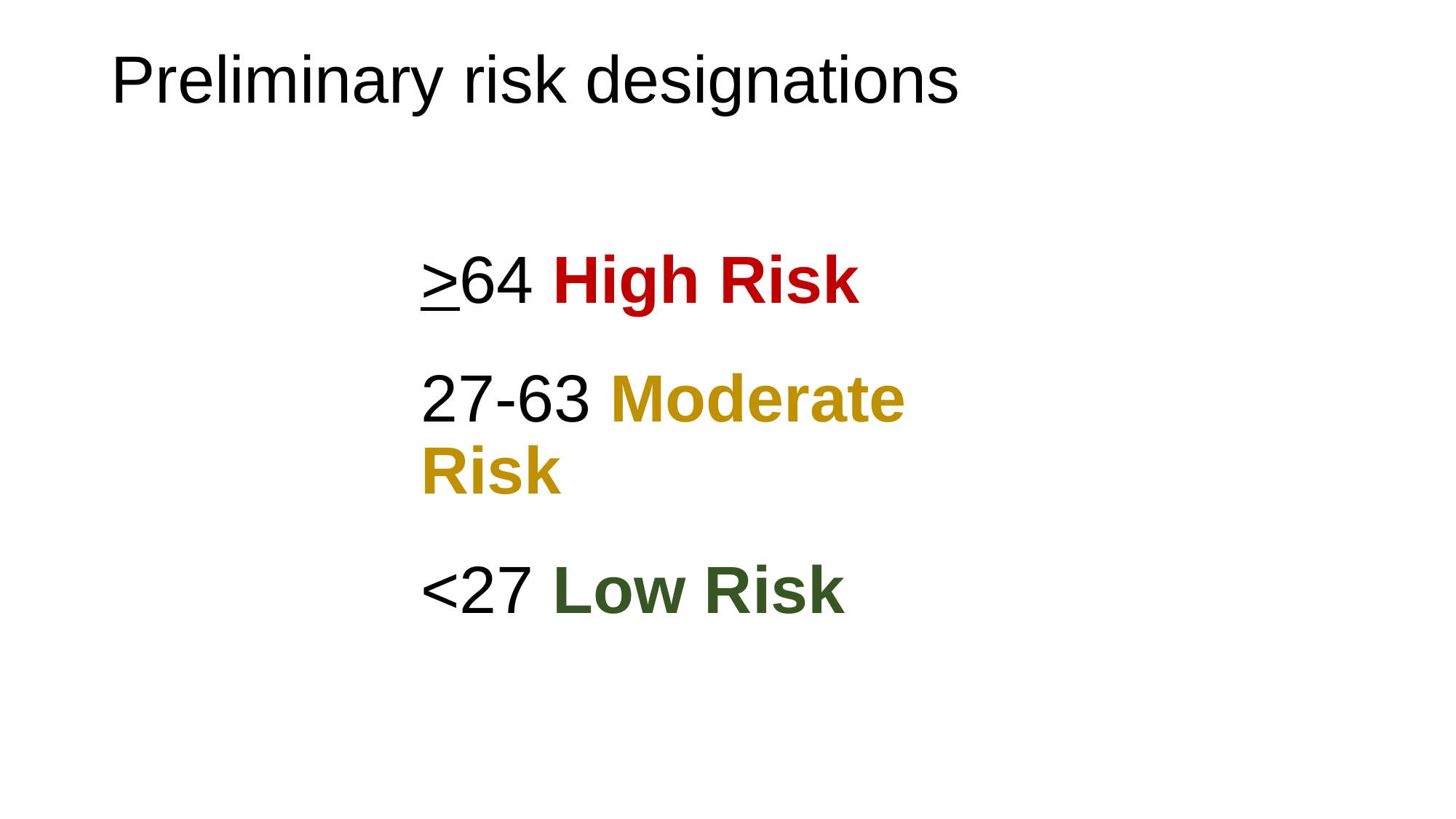

# Preliminary risk designations
>64 High Risk

27-63 Moderate Risk

<27 Low Risk